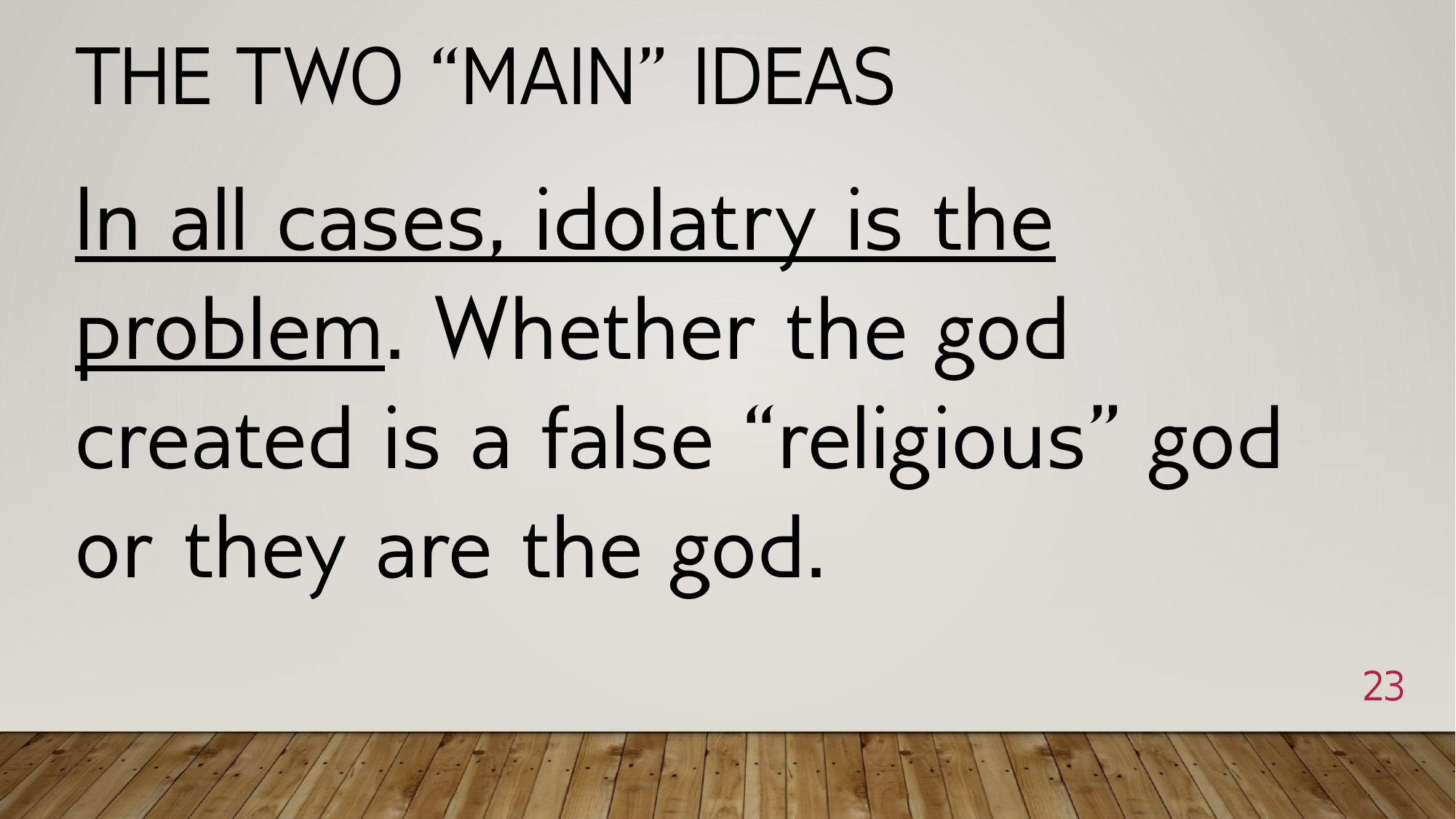

# The two “main” ideas
In all cases, idolatry is the problem. Whether the god created is a false “religious” god or they are the god.
23